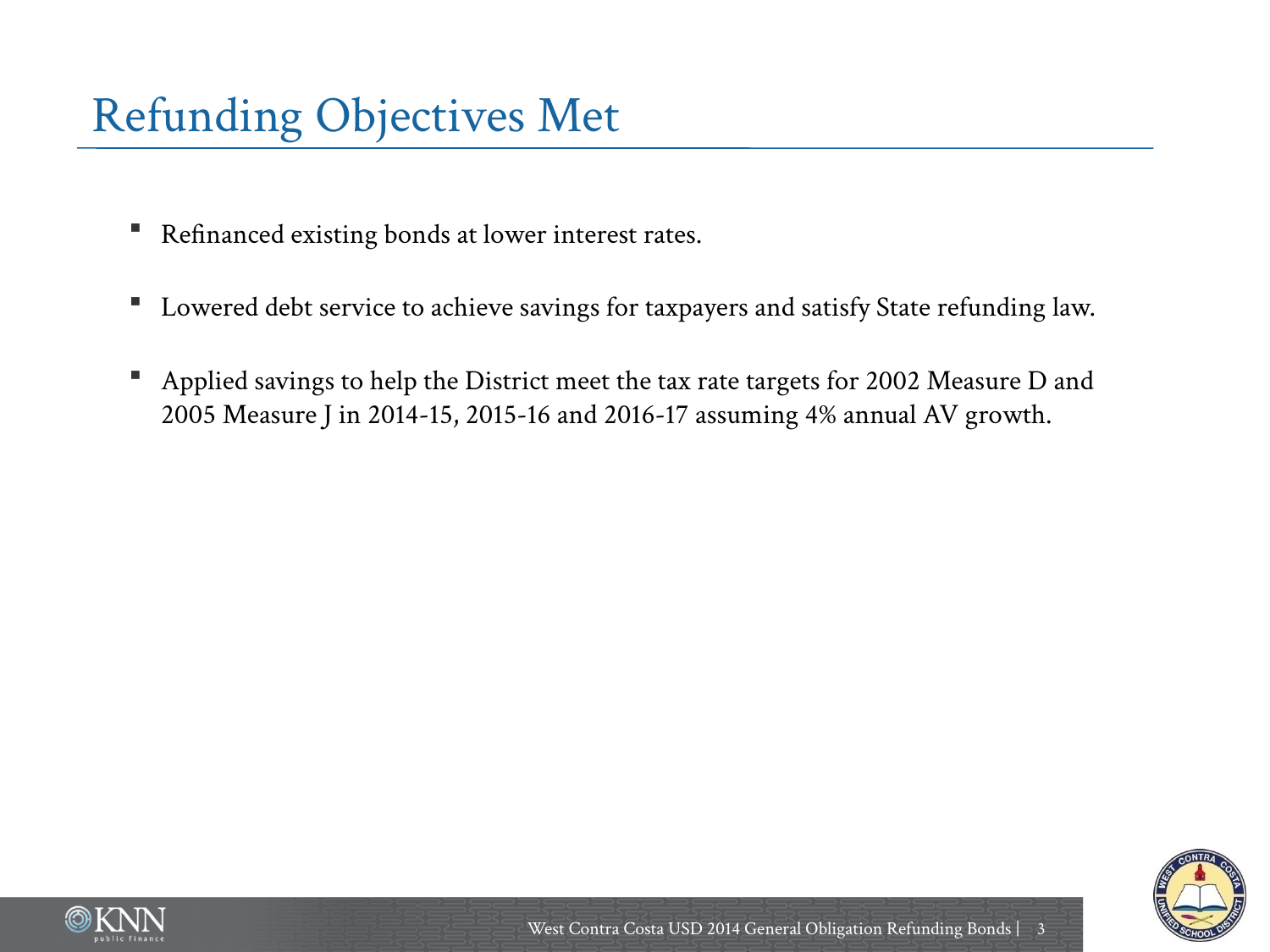

# Refunding Objectives Met

Refinanced existing bonds at lower interest rates.
Lowered debt service to achieve savings for taxpayers and satisfy State refunding law.
Applied savings to help the District meet the tax rate targets for 2002 Measure D and 2005 Measure J in 2014-15, 2015-16 and 2016-17 assuming 4% annual AV growth.

West Contra Costa USD 2014 General Obligation Refunding Bonds |
3